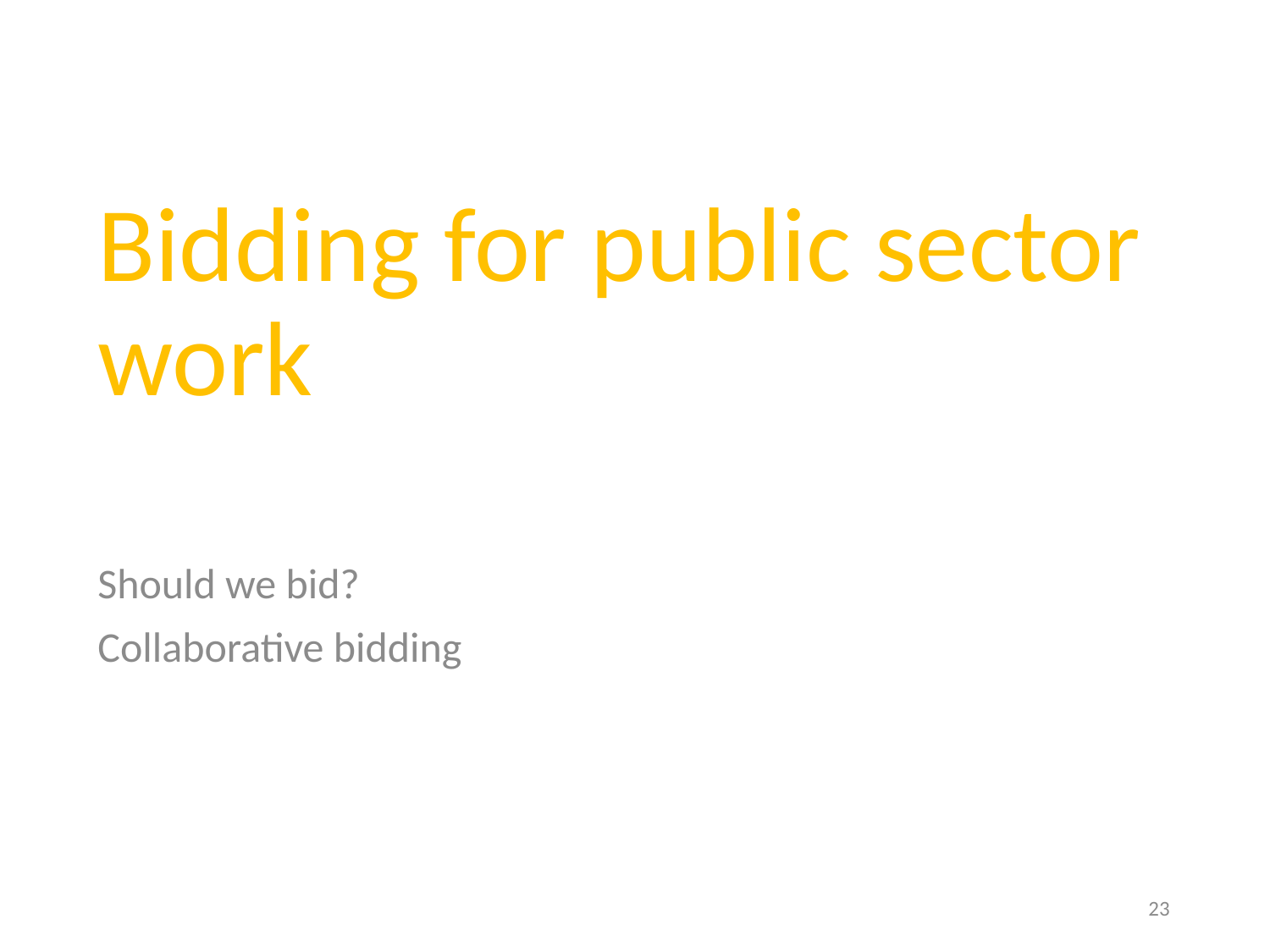

# Bidding for public sector work
Should we bid?
Collaborative bidding
23